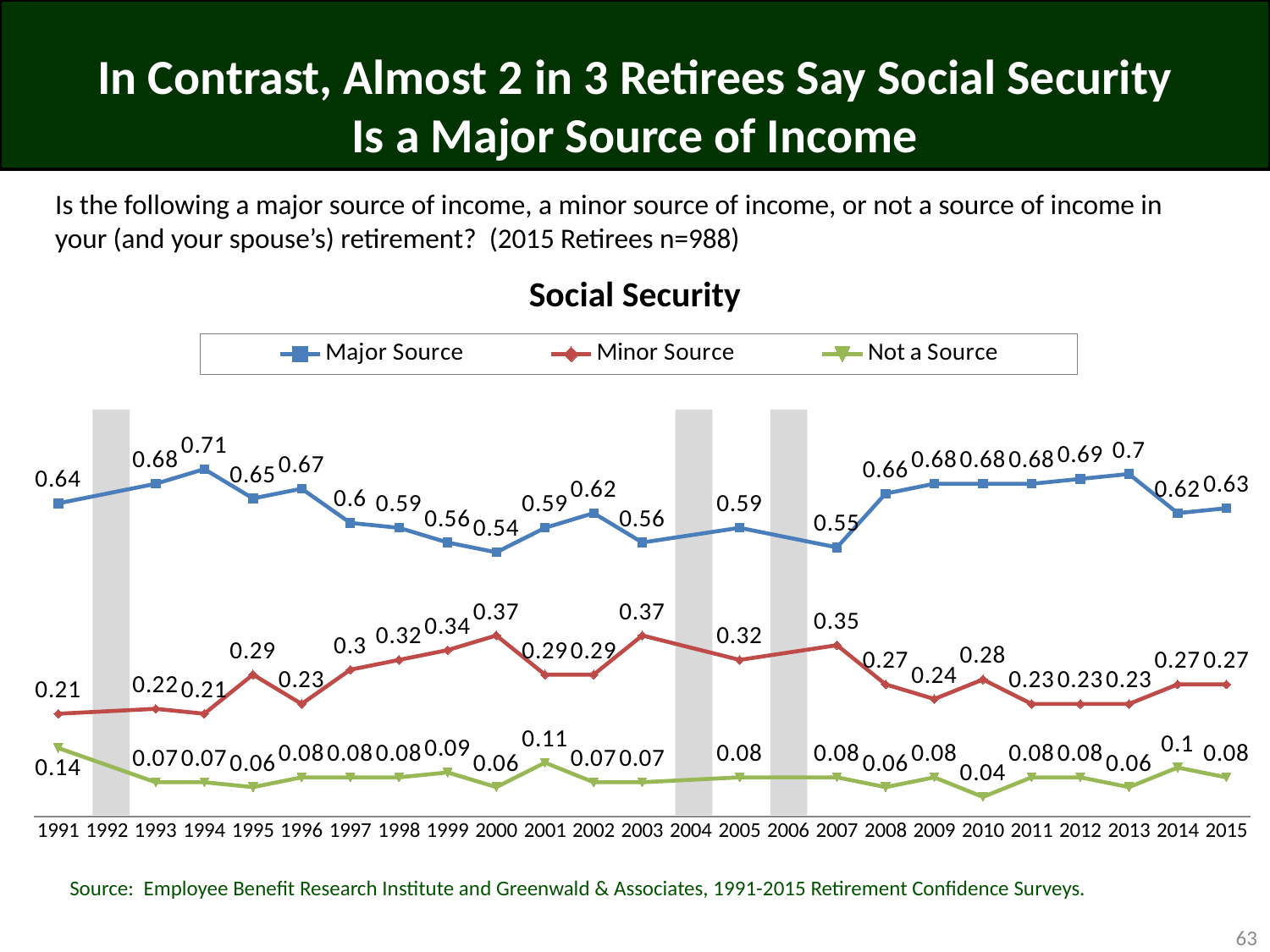

# In Contrast, Almost 2 in 3 Retirees Say Social Security Is a Major Source of Income
Is the following a major source of income, a minor source of income, or not a source of income in your (and your spouse’s) retirement?  (2015 Retirees n=988)
Social Security

### Chart

| Category | Major Source | Minor Source | Not a Source |
|---|---|---|---|
| 1991 | 0.64 | 0.21 | 0.14 |
| 1992 | None | None | None |
| 1993 | 0.68 | 0.22 | 0.07 |
| 1994 | 0.71 | 0.21 | 0.07 |
| 1995 | 0.65 | 0.29 | 0.06 |
| 1996 | 0.67 | 0.23 | 0.08 |
| 1997 | 0.6 | 0.3 | 0.08 |
| 1998 | 0.59 | 0.32 | 0.08 |
| 1999 | 0.56 | 0.34 | 0.09 |
| 2000 | 0.54 | 0.37 | 0.06 |
| 2001 | 0.59 | 0.29 | 0.11 |
| 2002 | 0.62 | 0.29 | 0.07 |
| 2003 | 0.56 | 0.37 | 0.07 |
| 2004 | None | None | None |
| 2005 | 0.59 | 0.32 | 0.08 |
| 2006 | None | None | None |
| 2007 | 0.55 | 0.35 | 0.08 |
| 2008 | 0.66 | 0.27 | 0.06 |
| 2009 | 0.68 | 0.24 | 0.08 |
| 2010 | 0.68 | 0.28 | 0.04 |
| 2011 | 0.68 | 0.23 | 0.08 |
| 2012 | 0.69 | 0.23 | 0.08 |
| 2013 | 0.7 | 0.23 | 0.06 |
| 2014 | 0.62 | 0.27 | 0.1 |
| 2015 | 0.63 | 0.27 | 0.08 |

Source:  Employee Benefit Research Institute and Greenwald & Associates, 1991-2015 Retirement Confidence Surveys.
63